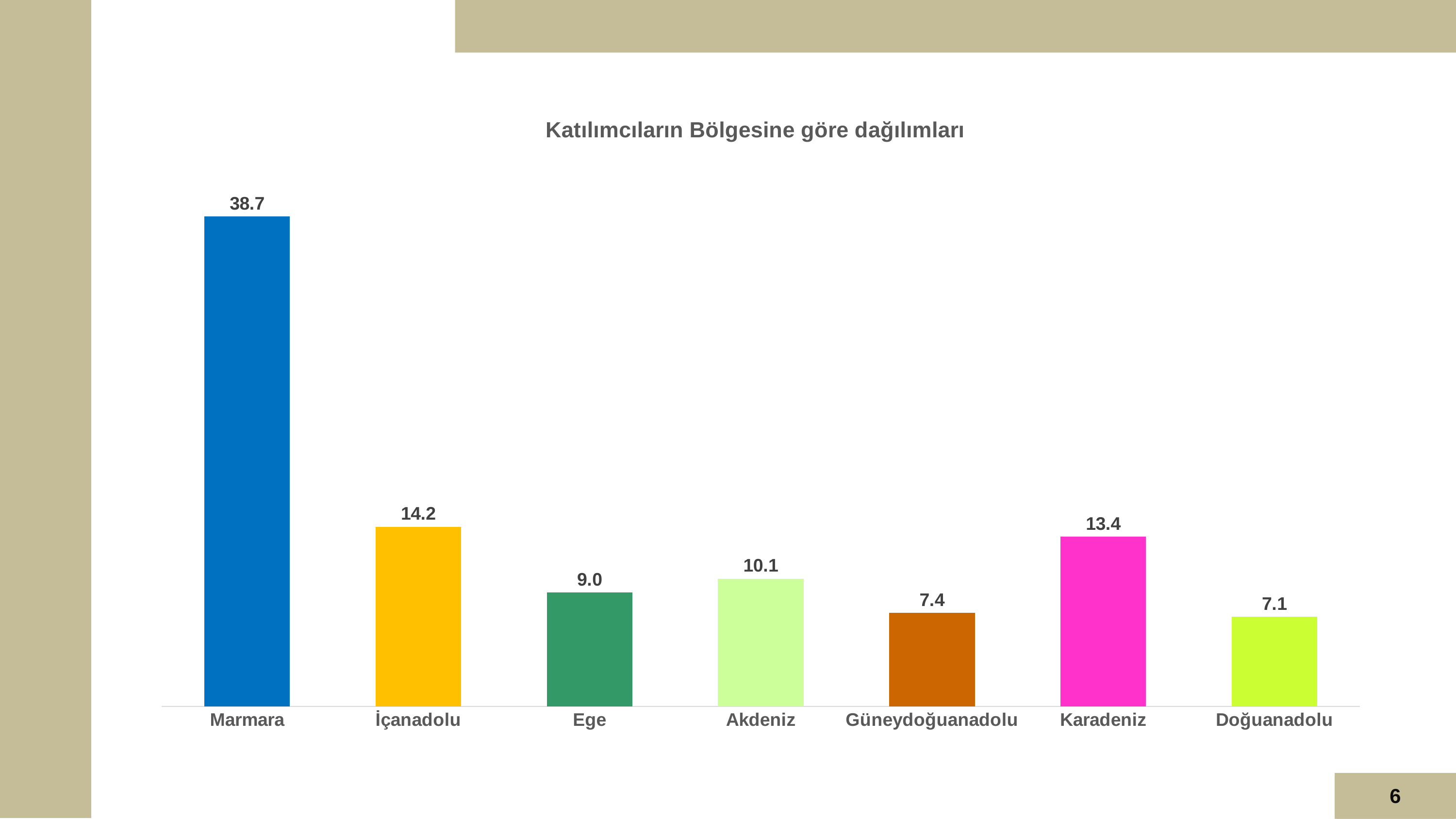

### Chart:

| Category | Katılımcıların Bölgesine göre dağılımları |
|---|---|
| Marmara | 38.7 |
| İçanadolu | 14.2 |
| Ege | 9.0 |
| Akdeniz | 10.1 |
| Güneydoğuanadolu | 7.4 |
| Karadeniz | 13.4 |
| Doğuanadolu | 7.1 |

6